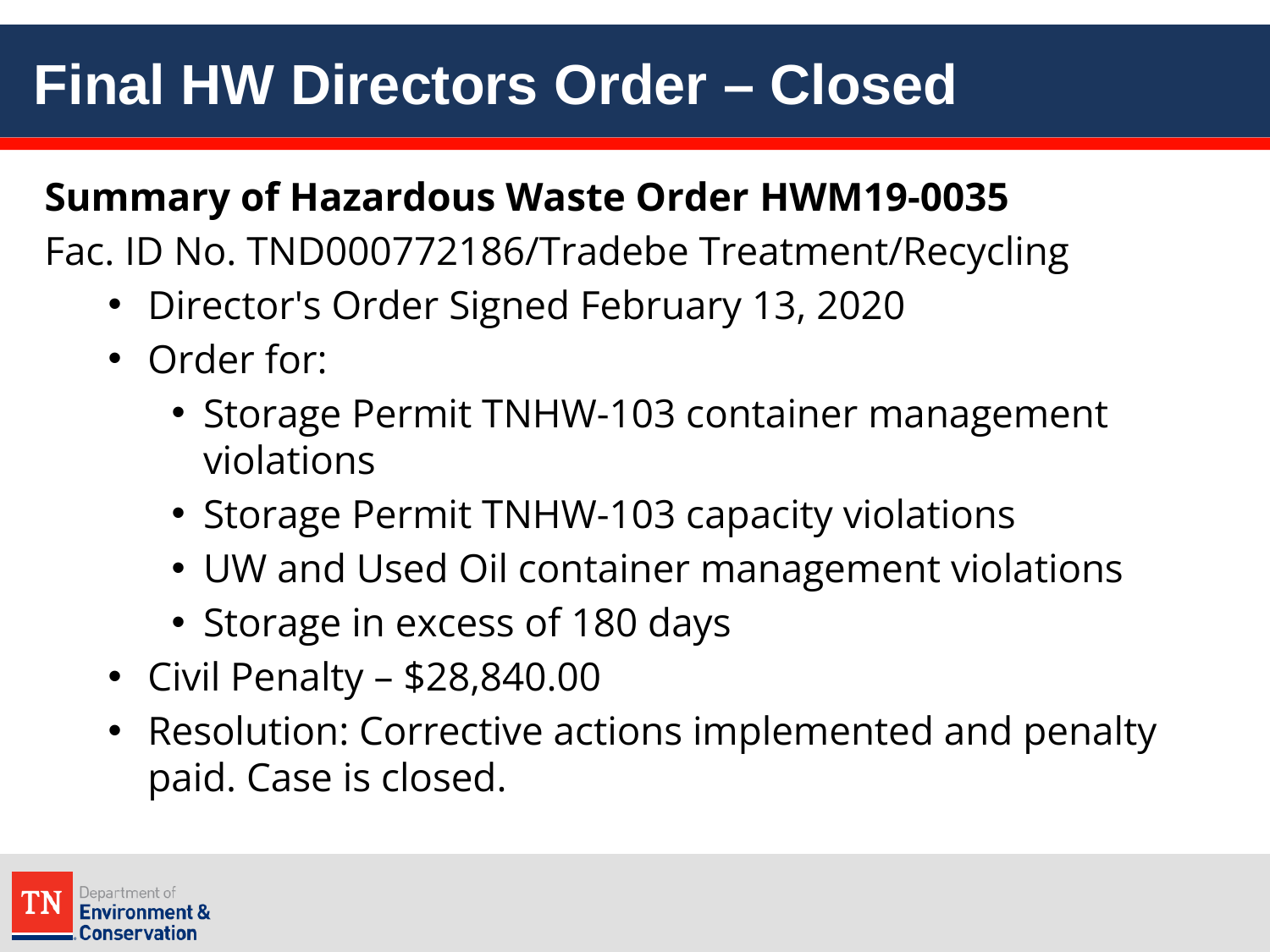

# Final HW Directors Order – Closed
Summary of Hazardous Waste Order HWM19-0035
Fac. ID No. TND000772186/Tradebe Treatment/Recycling
Director's Order Signed February 13, 2020
Order for:
Storage Permit TNHW-103 container management violations
Storage Permit TNHW-103 capacity violations
UW and Used Oil container management violations
Storage in excess of 180 days
Civil Penalty – $28,840.00
Resolution: Corrective actions implemented and penalty paid. Case is closed.